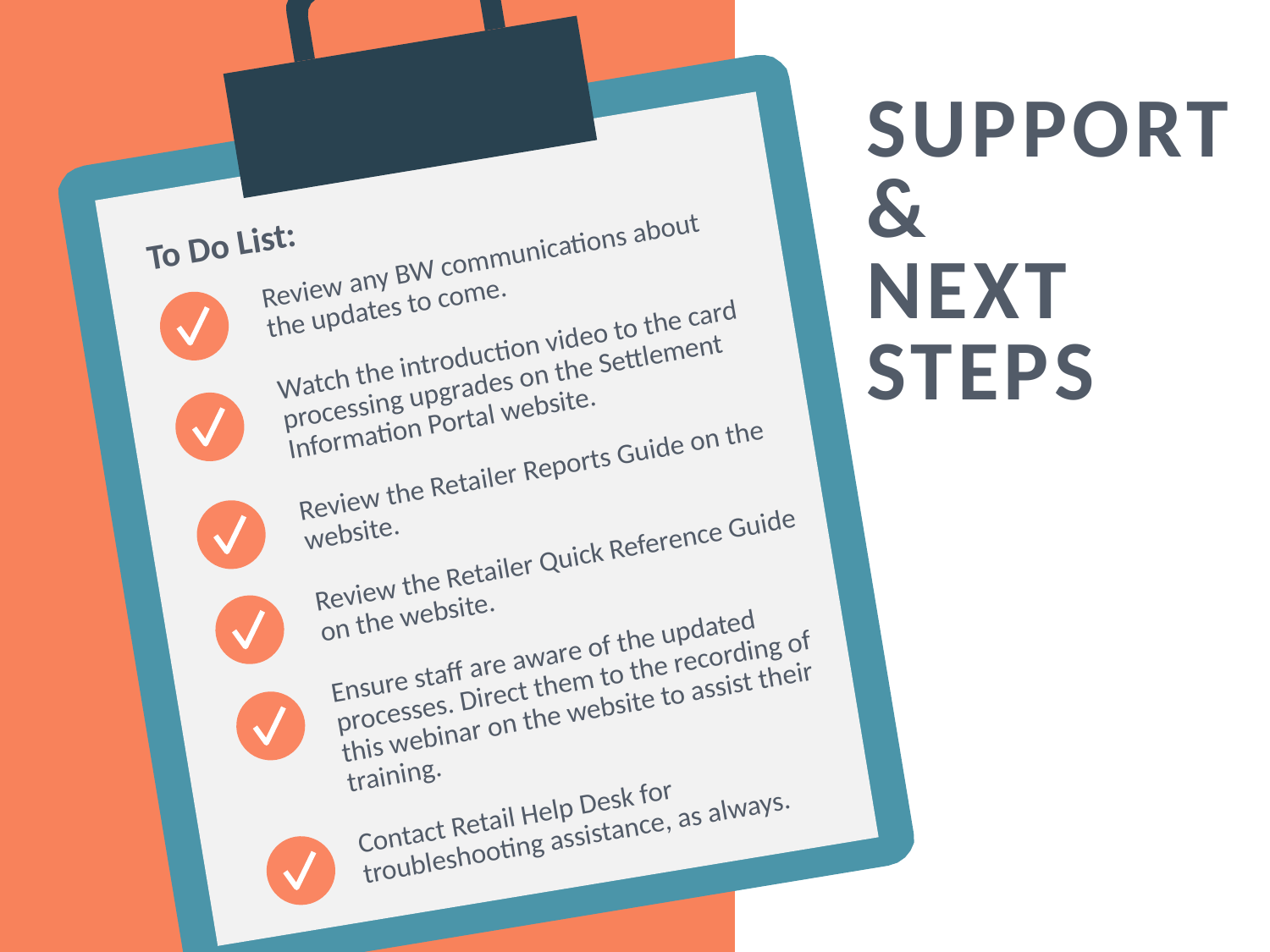

SUPPORT &
NEXT STEPS
To Do List:
Review any BW communications about the updates to come.
Watch the introduction video to the card processing upgrades on the Settlement Information Portal website.
Review the Retailer Reports Guide on the website.
Review the Retailer Quick Reference Guide on the website.
Ensure staff are aware of the updated processes. Direct them to the recording of this webinar on the website to assist their training.
Contact Retail Help Desk for troubleshooting assistance, as always.